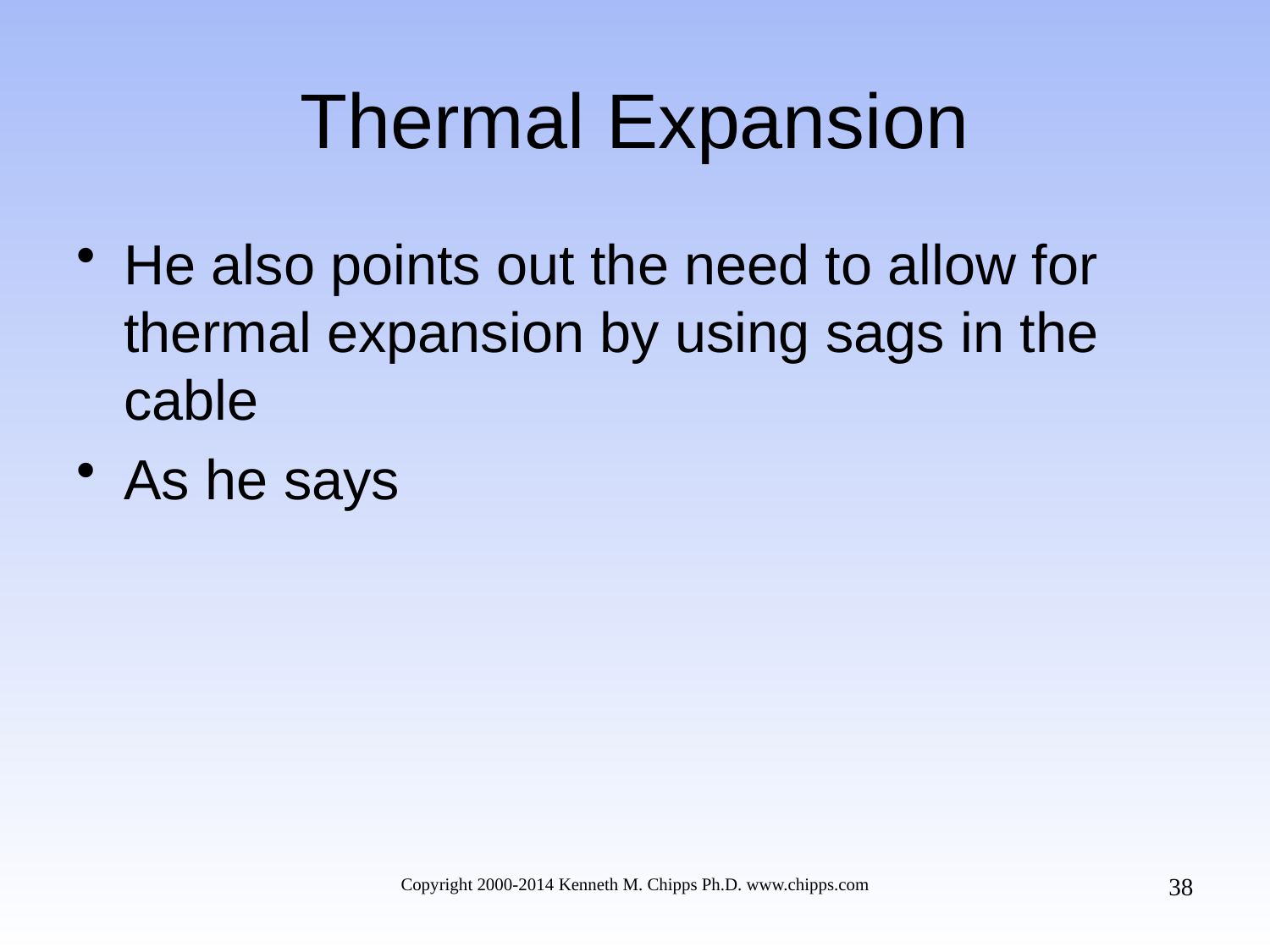

# Thermal Expansion
He also points out the need to allow for thermal expansion by using sags in the cable
As he says
38
Copyright 2000-2014 Kenneth M. Chipps Ph.D. www.chipps.com